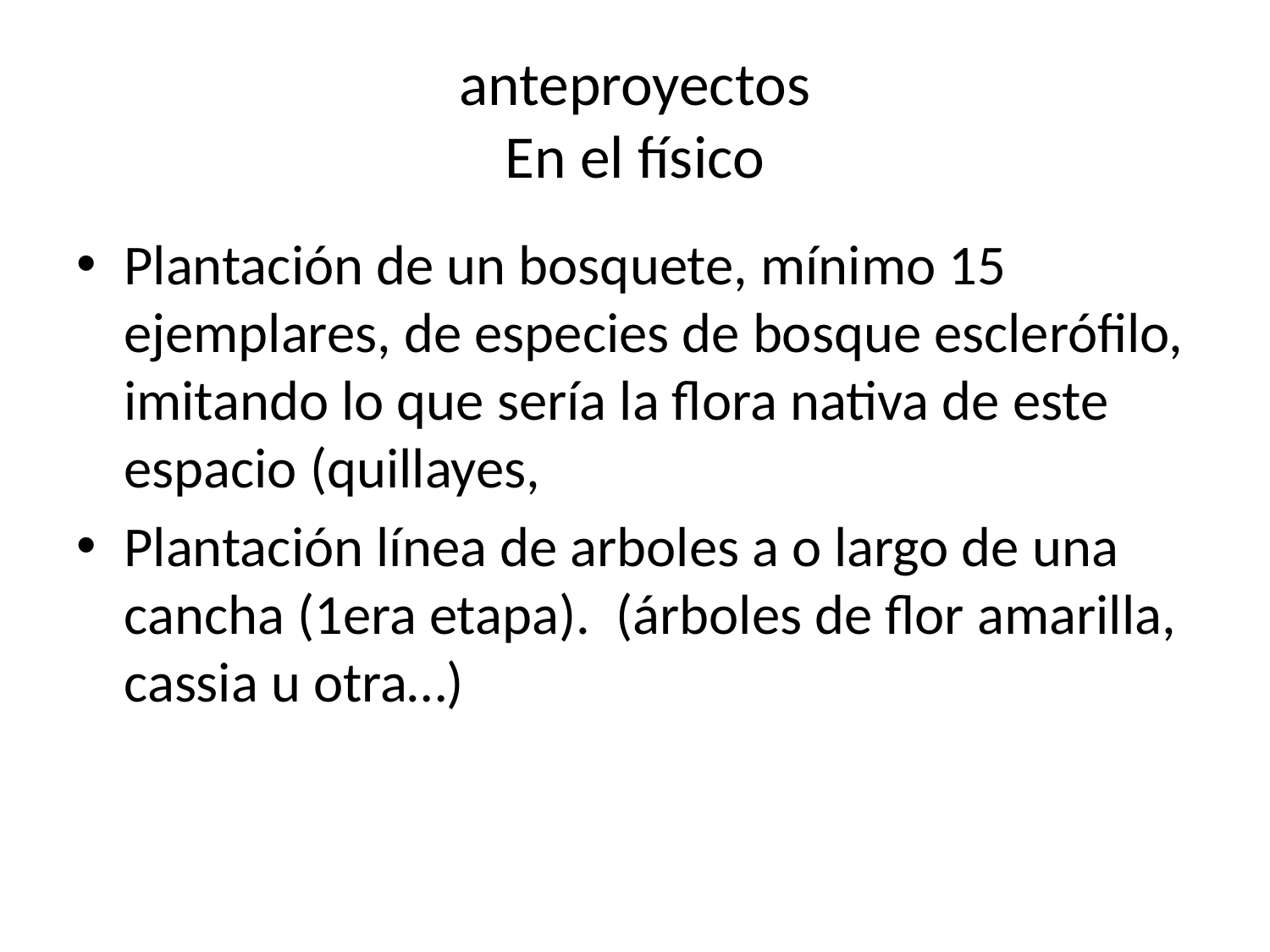

# anteproyectos En el físico
Plantación de un bosquete, mínimo 15 ejemplares, de especies de bosque esclerófilo, imitando lo que sería la flora nativa de este espacio (quillayes,
Plantación línea de arboles a o largo de una cancha (1era etapa).  (árboles de flor amarilla, cassia u otra…)